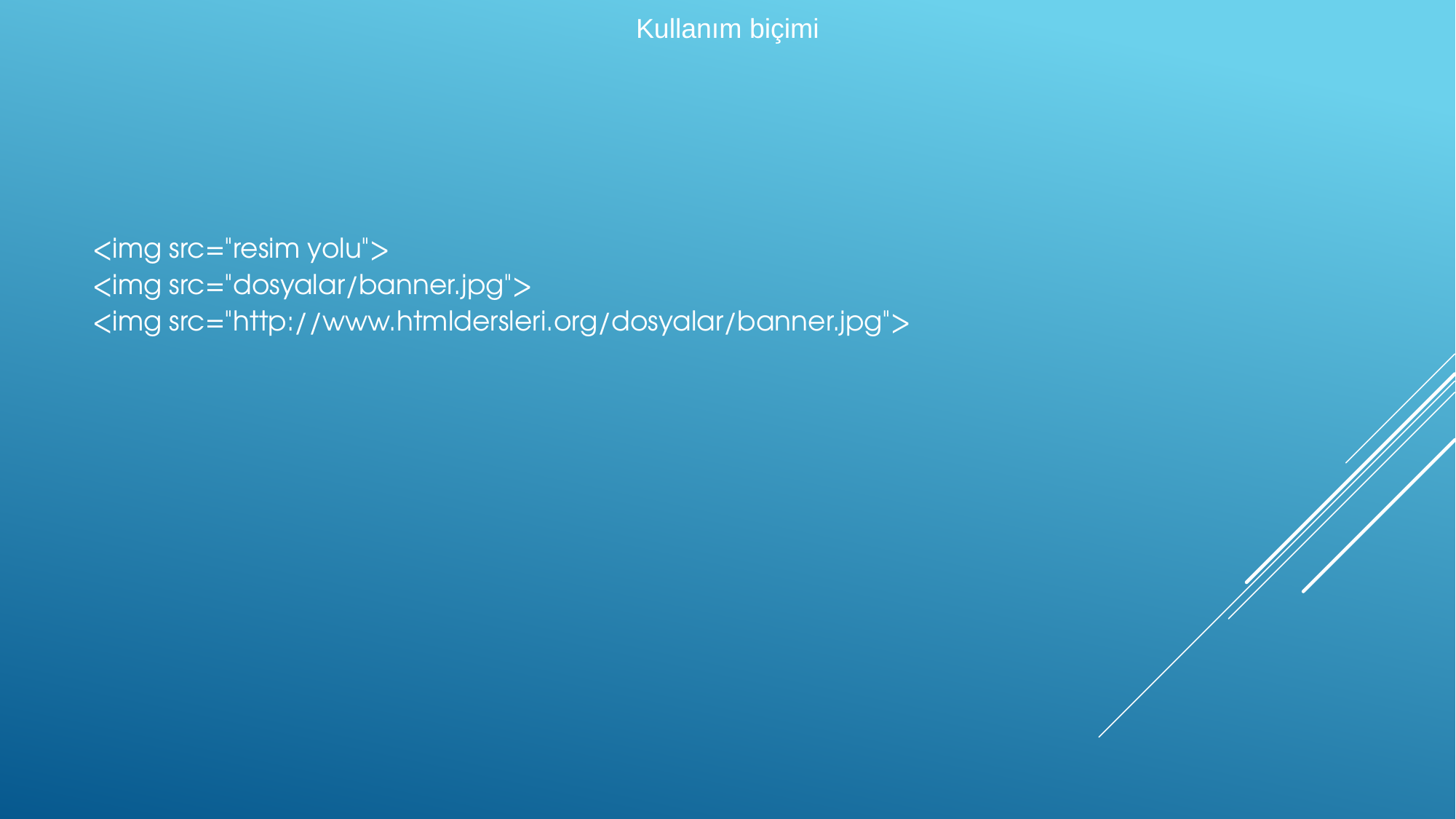

Kullanım biçimi
| <img src="resim yolu"> |
| --- |
| <img src="dosyalar/banner.jpg"> |
| <img src="http://www.htmldersleri.org/dosyalar/banner.jpg"> |
#